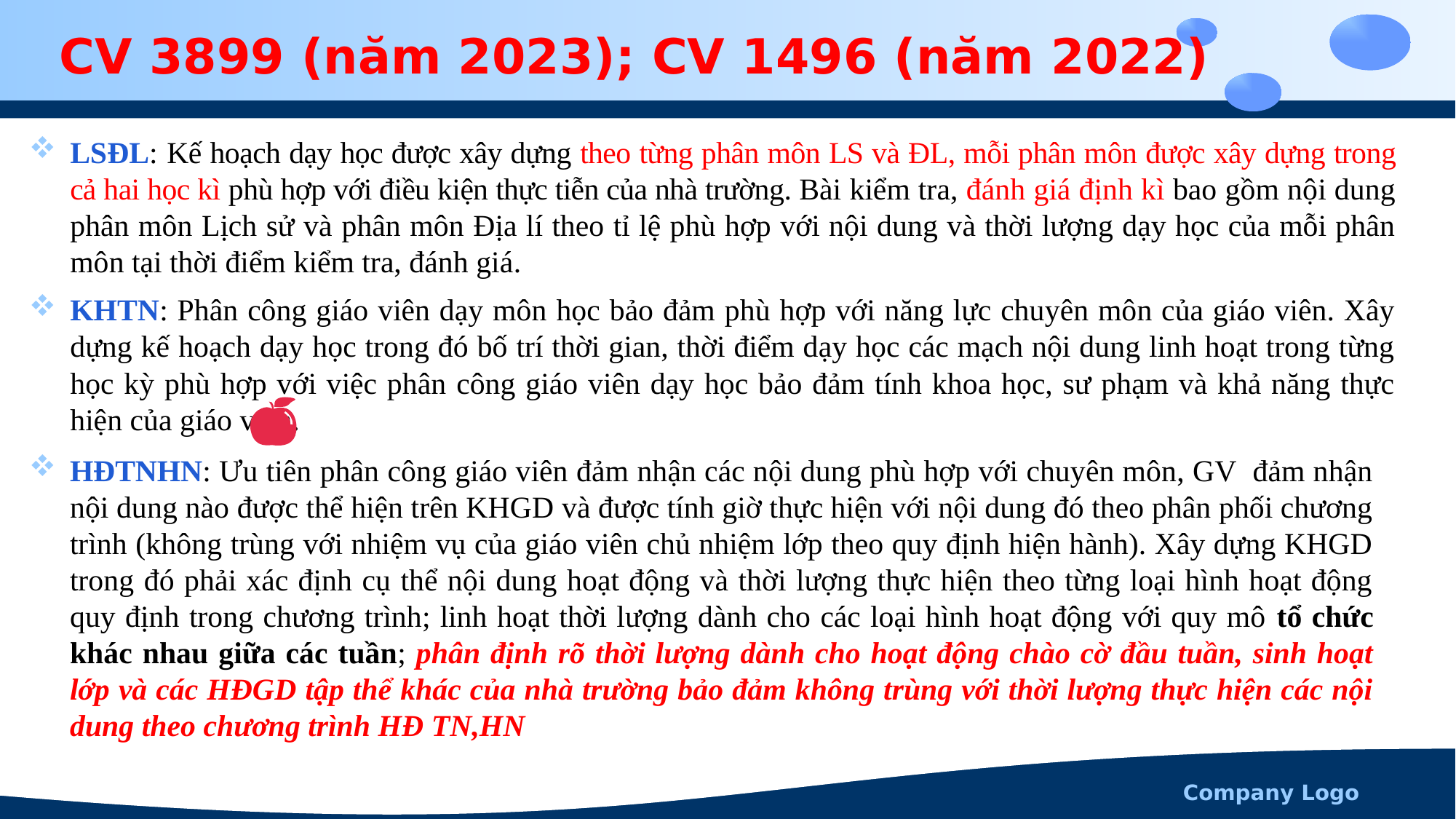

# CV 3899 (năm 2023); CV 1496 (năm 2022)
LSĐL: Kế hoạch dạy học được xây dựng theo từng phân môn LS và ĐL, mỗi phân môn được xây dựng trong cả hai học kì phù hợp với điều kiện thực tiễn của nhà trường. Bài kiểm tra, đánh giá định kì bao gồm nội dung phân môn Lịch sử và phân môn Địa lí theo tỉ lệ phù hợp với nội dung và thời lượng dạy học của mỗi phân môn tại thời điểm kiểm tra, đánh giá.
KHTN: Phân công giáo viên dạy môn học bảo đảm phù hợp với năng lực chuyên môn của giáo viên. Xây dựng kế hoạch dạy học trong đó bố trí thời gian, thời điểm dạy học các mạch nội dung linh hoạt trong từng học kỳ phù hợp với việc phân công giáo viên dạy học bảo đảm tính khoa học, sư phạm và khả năng thực hiện của giáo viên.

HĐTNHN: Ưu tiên phân công giáo viên đảm nhận các nội dung phù hợp với chuyên môn, GV  đảm nhận nội dung nào được thể hiện trên KHGD và được tính giờ thực hiện với nội dung đó theo phân phối chương trình (không trùng với nhiệm vụ của giáo viên chủ nhiệm lớp theo quy định hiện hành). Xây dựng KHGD trong đó phải xác định cụ thể nội dung hoạt động và thời lượng thực hiện theo từng loại hình hoạt động quy định trong chương trình; linh hoạt thời lượng dành cho các loại hình hoạt động với quy mô tổ chức khác nhau giữa các tuần; phân định rõ thời lượng dành cho hoạt động chào cờ đầu tuần, sinh hoạt lớp và các HĐGD tập thể khác của nhà trường bảo đảm không trùng với thời lượng thực hiện các nội dung theo chương trình HĐ TN,HN
Company Logo